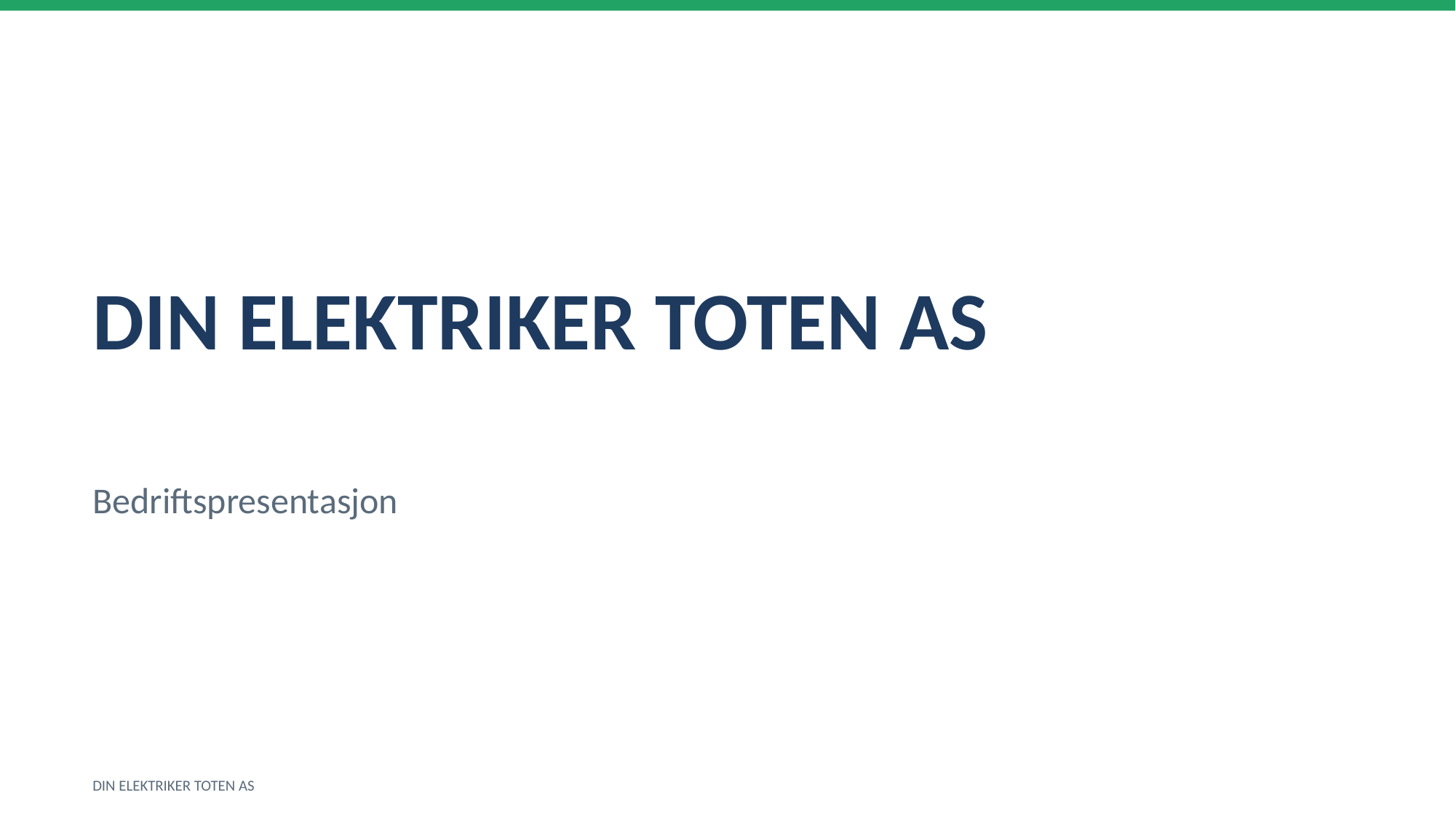

DIN ELEKTRIKER TOTEN AS
Bedriftspresentasjon
DIN ELEKTRIKER TOTEN AS